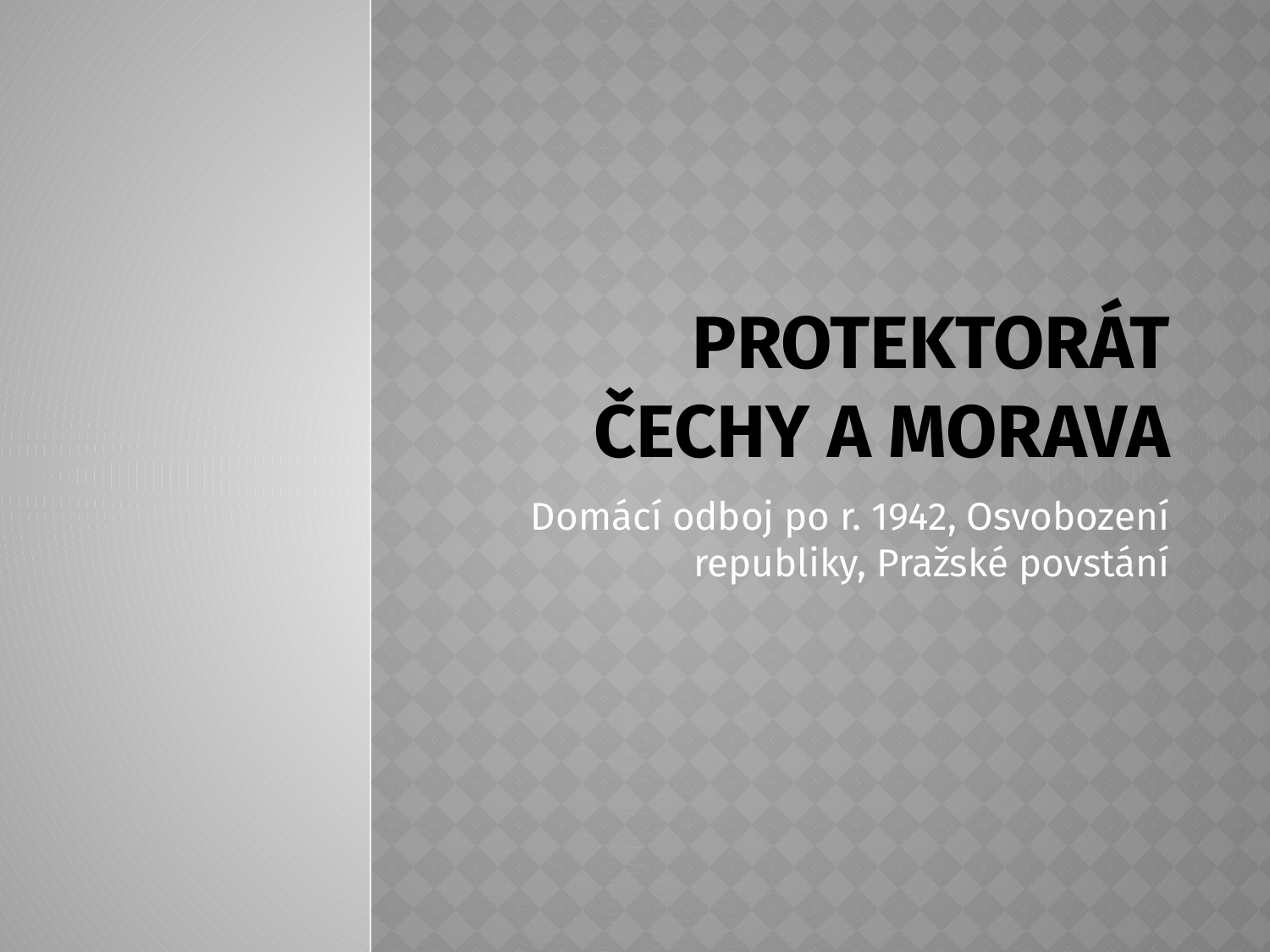

# Protektorát Čechy a Morava
Domácí odboj po r. 1942, Osvobození republiky, Pražské povstání